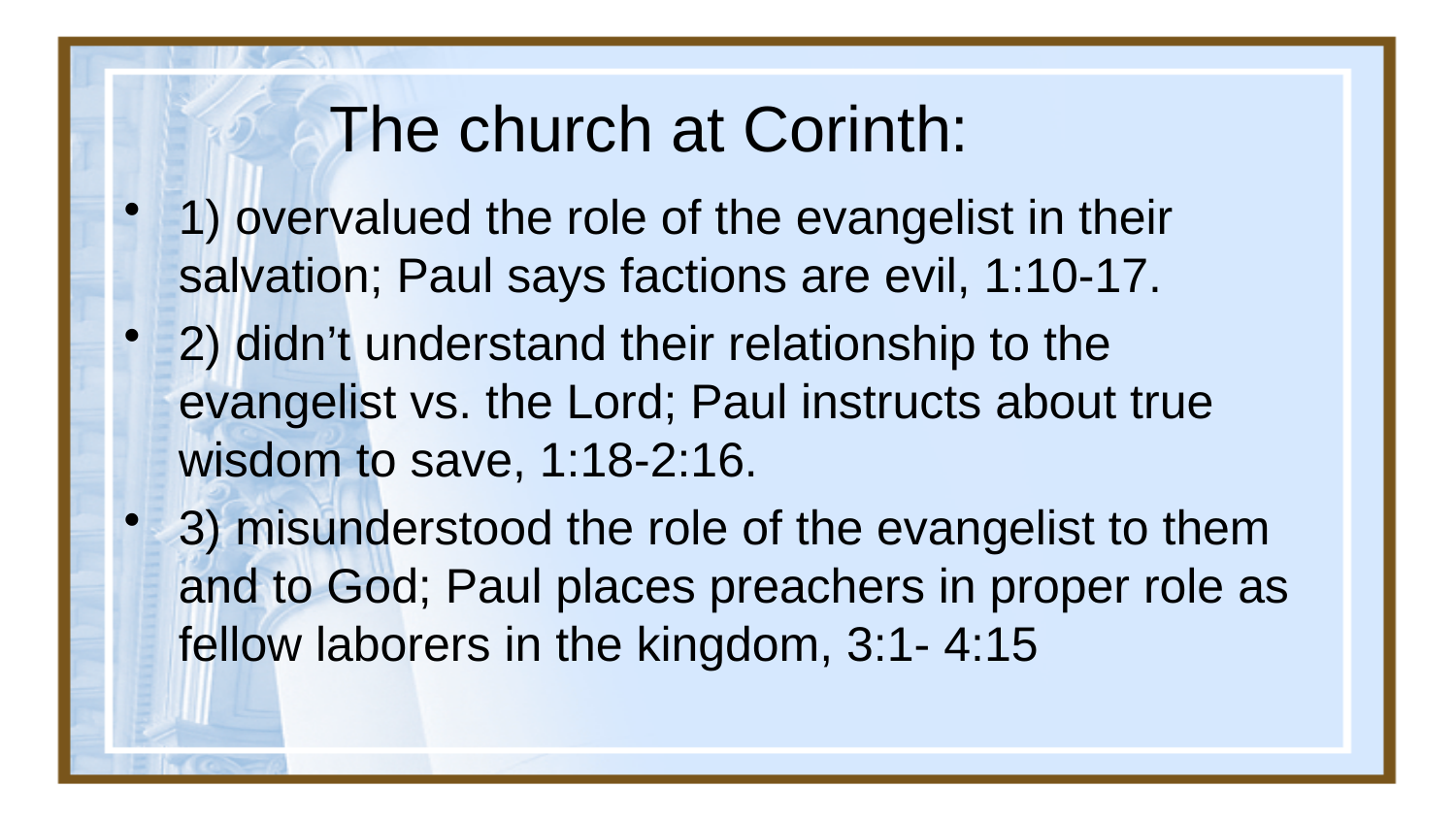

# The church at Corinth:
1) overvalued the role of the evangelist in their salvation; Paul says factions are evil, 1:10-17.
2) didn’t understand their relationship to the evangelist vs. the Lord; Paul instructs about true wisdom to save, 1:18-2:16.
3) misunderstood the role of the evangelist to them and to God; Paul places preachers in proper role as fellow laborers in the kingdom, 3:1- 4:15